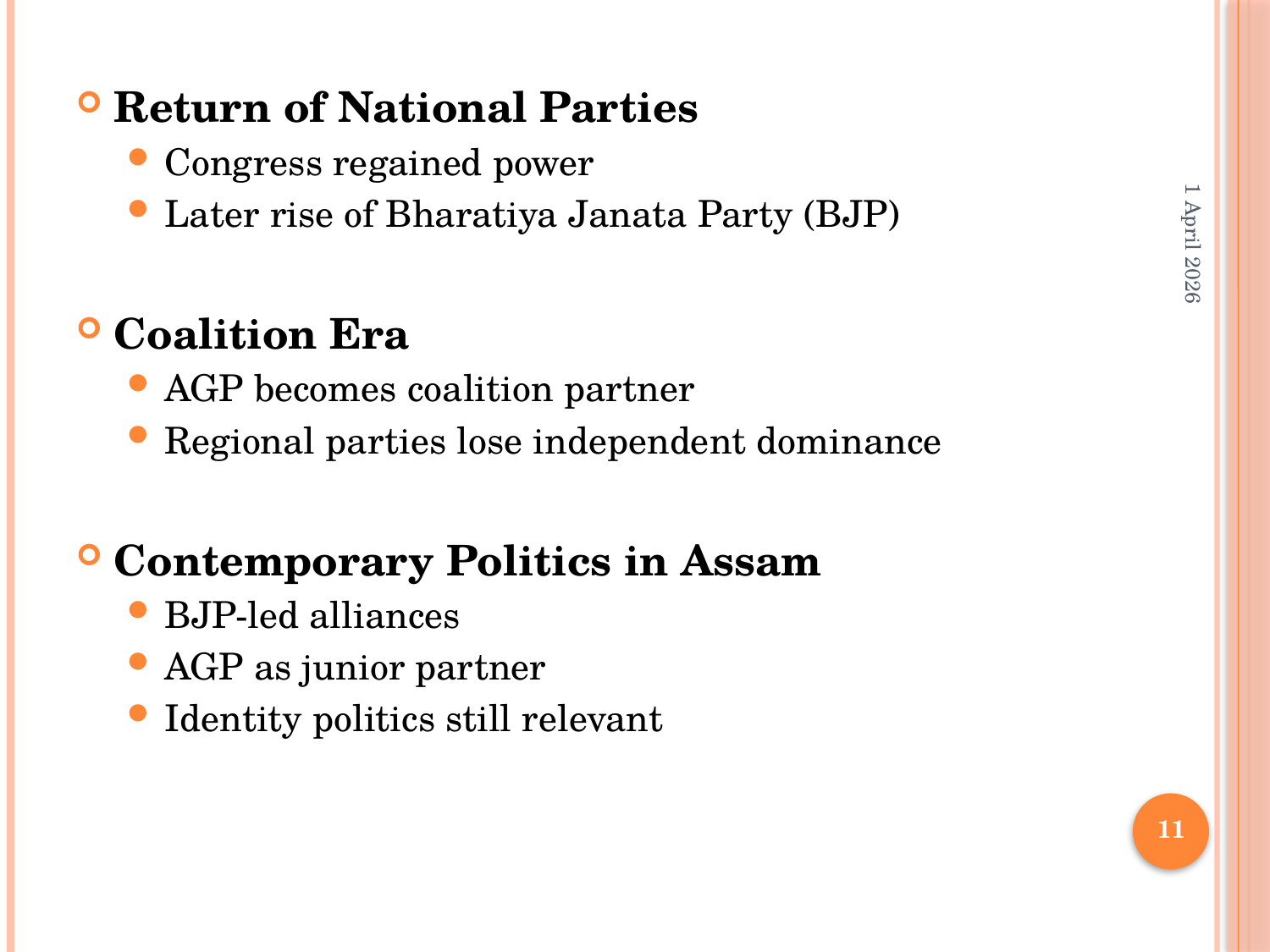

Return of National Parties
Congress regained power
Later rise of Bharatiya Janata Party (BJP)

Coalition Era
AGP becomes coalition partner
Regional parties lose independent dominance

Contemporary Politics in Assam
BJP-led alliances
AGP as junior partner
Identity politics still relevant

1 April 2026
11